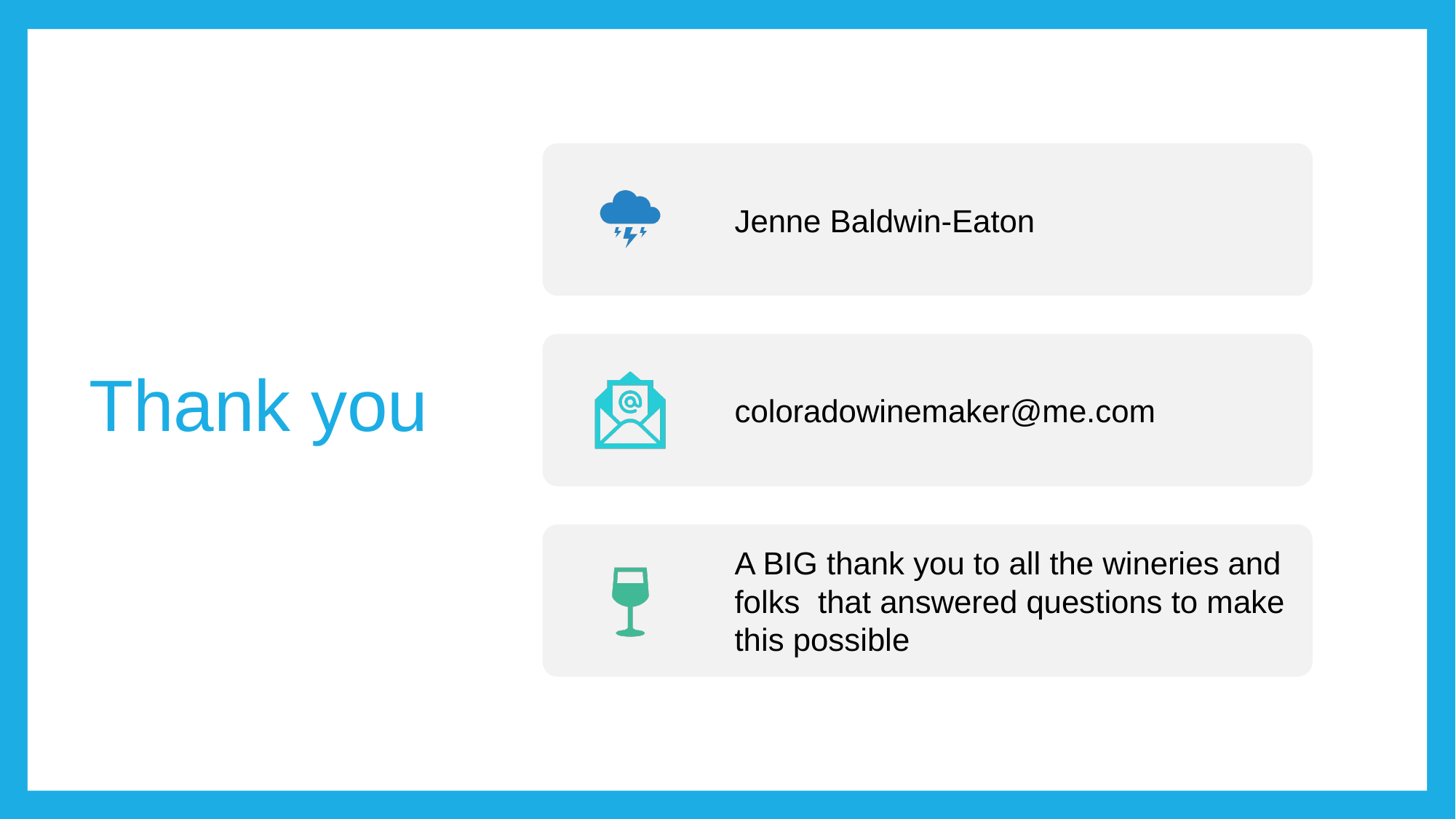

# Thank you
Jenne Baldwin-Eaton
coloradowinemaker@me.com
A BIG thank you to all the wineries and folks  that answered questions to make this possible